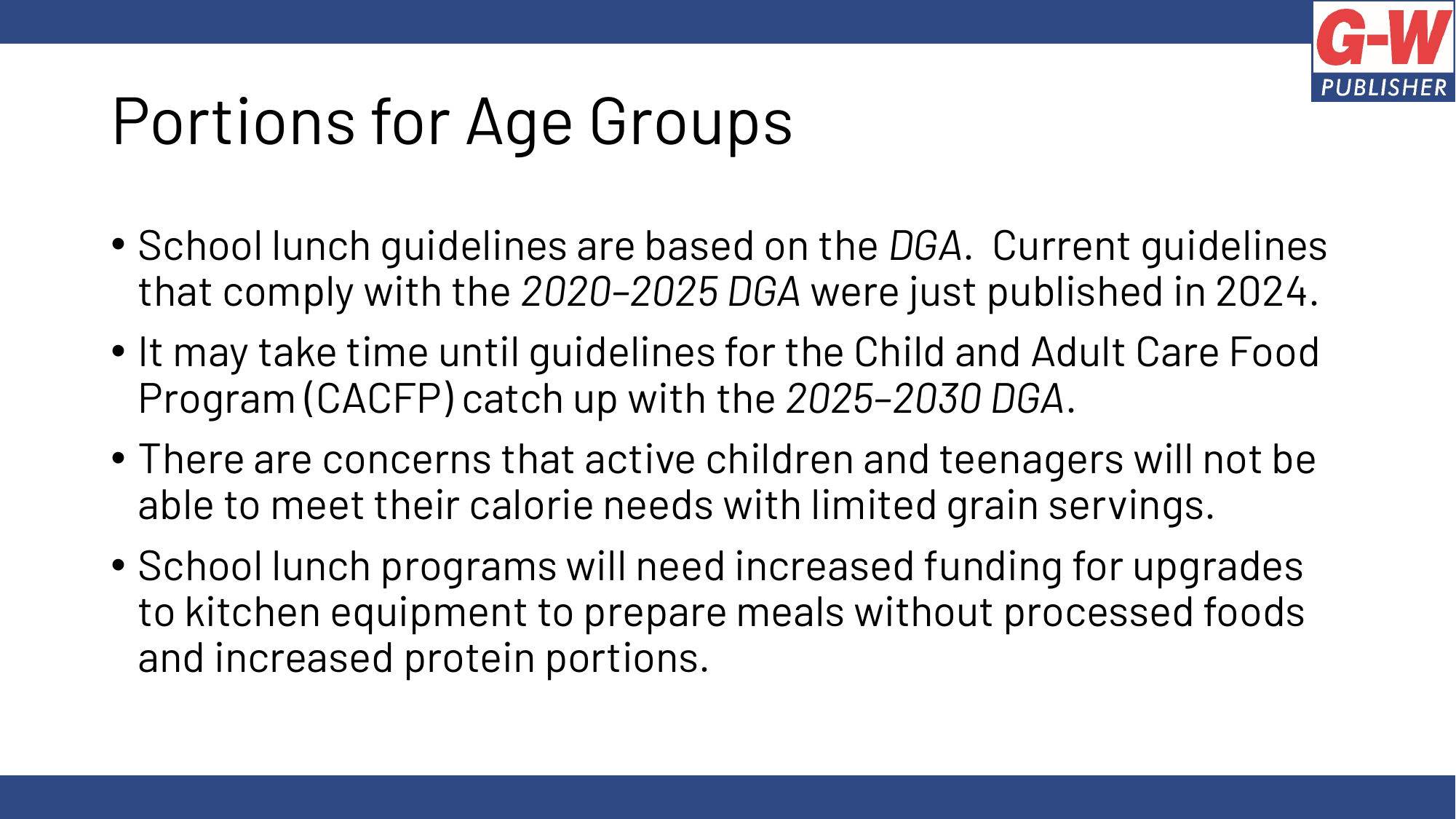

# Portions for Age Groups
School lunch guidelines are based on the DGA.  Current guidelines that comply with the 2020–2025 DGA were just published in 2024.
It may take time until guidelines for the Child and Adult Care Food Program (CACFP) catch up with the 2025–2030 DGA.
There are concerns that active children and teenagers will not be able to meet their calorie needs with limited grain servings.
School lunch programs will need increased funding for upgrades to kitchen equipment to prepare meals without processed foods and increased protein portions.